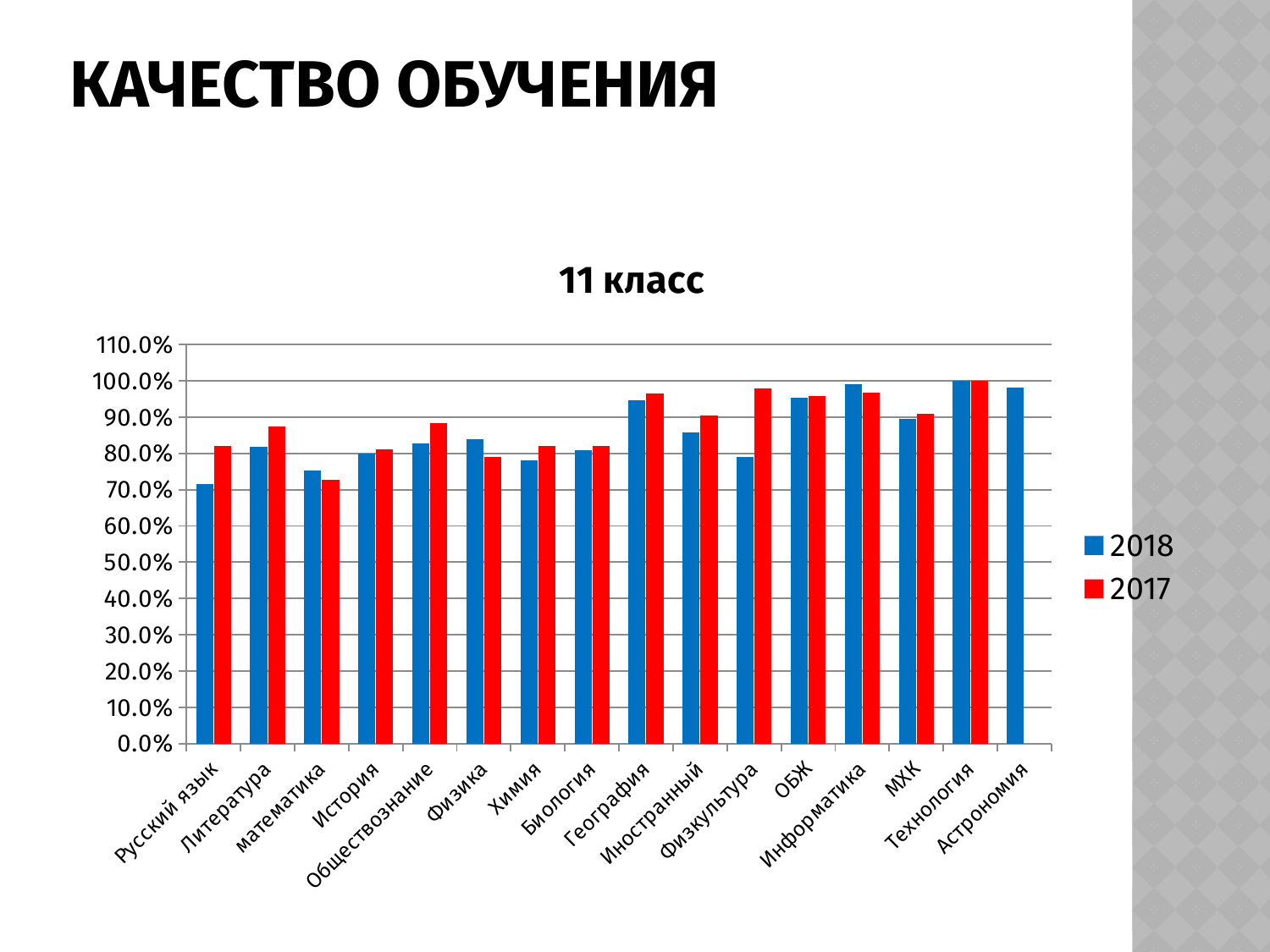

# Качество обучения

### Chart: 11 класс

| Category | 2018 | 2017 |
|---|---|---|
| Русский язык | 0.7142857142857143 | 0.8210526315789474 |
| Литература | 0.819047619047619 | 0.8736842105263158 |
| математика | 0.7523809523809524 | 0.7263157894736842 |
| История | 0.8 | 0.8105263157894737 |
| Обществознание | 0.8285714285714286 | 0.8842105263157894 |
| Физика | 0.8380952380952381 | 0.7894736842105263 |
| Химия | 0.780952380952381 | 0.8210526315789474 |
| Биология | 0.8095238095238095 | 0.8210526315789474 |
| География | 0.9473684210526315 | 0.9642857142857143 |
| Иностранный | 0.8571428571428571 | 0.9052631578947369 |
| Физкультура | 0.7904761904761904 | 0.9789473684210527 |
| ОБЖ | 0.9523809523809523 | 0.9578947368421052 |
| Информатика | 0.9904761904761905 | 0.968421052631579 |
| МХК | 0.8958333333333334 | 0.9090909090909091 |
| Технология | 1.0 | 1.0 |
| Астрономия | 0.9809523809523809 | None |